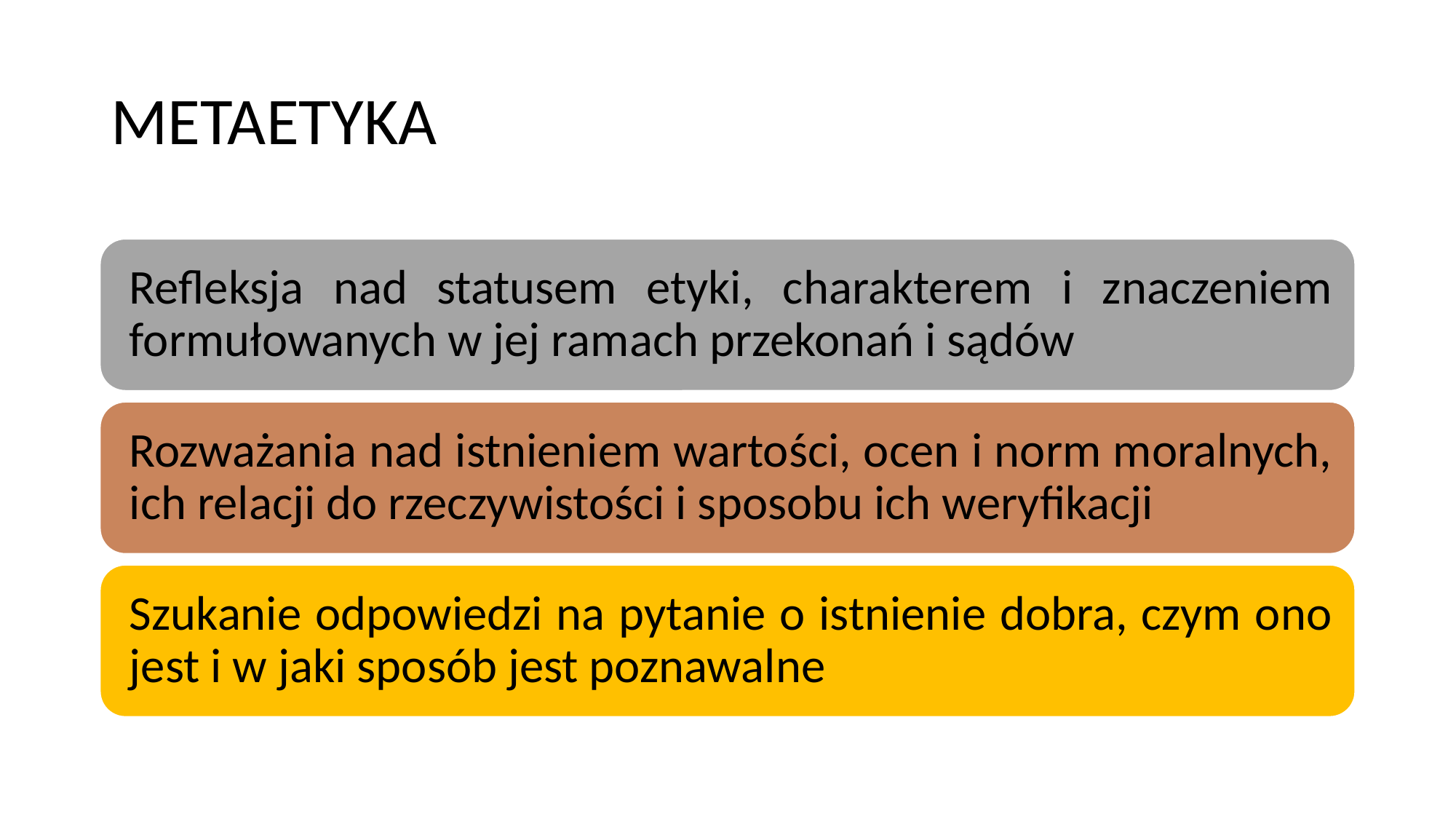

# METAETYKA
Refleksja nad statusem etyki, charakterem i znaczeniem formułowanych w jej ramach przekonań i sądów
Rozważania nad istnieniem wartości, ocen i norm moralnych, ich relacji do rzeczywistości i sposobu ich weryfikacji
Szukanie odpowiedzi na pytanie o istnienie dobra, czym ono jest i w jaki sposób jest poznawalne